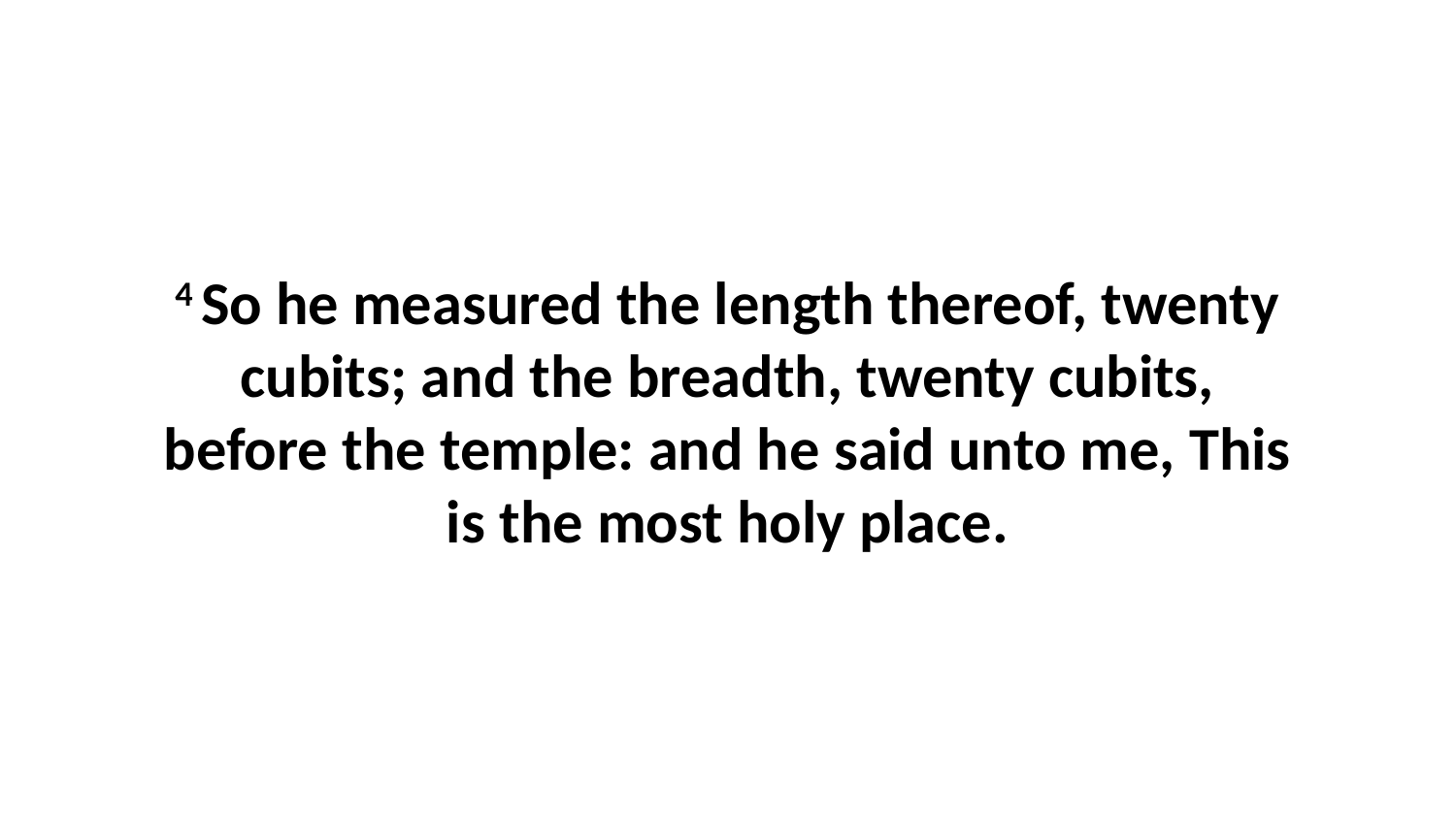

4 So he measured the length thereof, twenty cubits; and the breadth, twenty cubits, before the temple: and he said unto me, This is the most holy place.